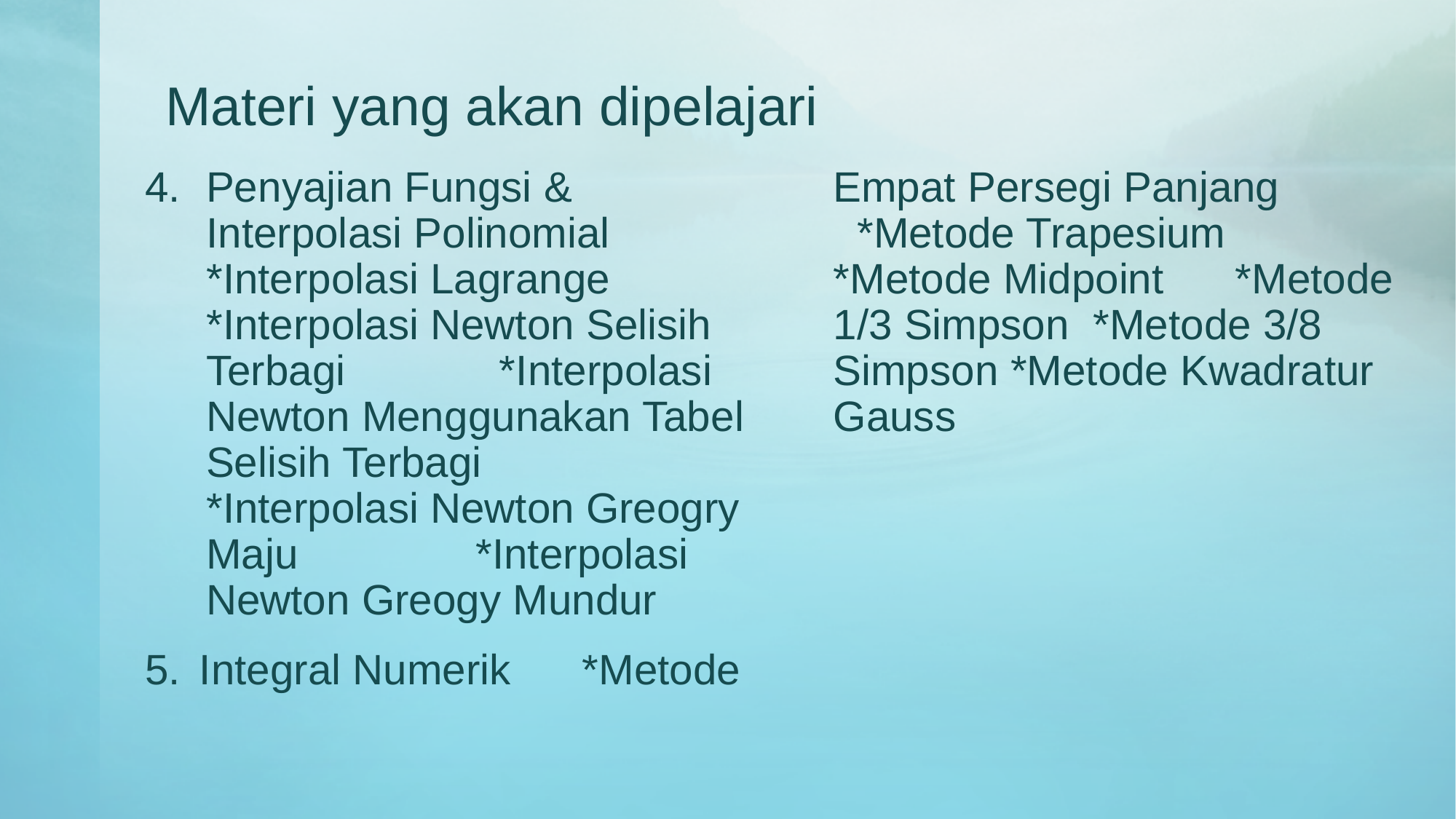

# Materi yang akan dipelajari
Penyajian Fungsi & Interpolasi Polinomial          *Interpolasi Lagrange *Interpolasi Newton Selisih  Terbagi             *Interpolasi Newton Menggunakan Tabel Selisih Terbagi             *Interpolasi Newton Greogry Maju               *Interpolasi Newton Greogy Mundur
Integral Numerik      *Metode Empat Persegi Panjang              *Metode Trapesium     *Metode Midpoint      *Metode 1/3 Simpson  *Metode 3/8 Simpson *Metode Kwadratur Gauss